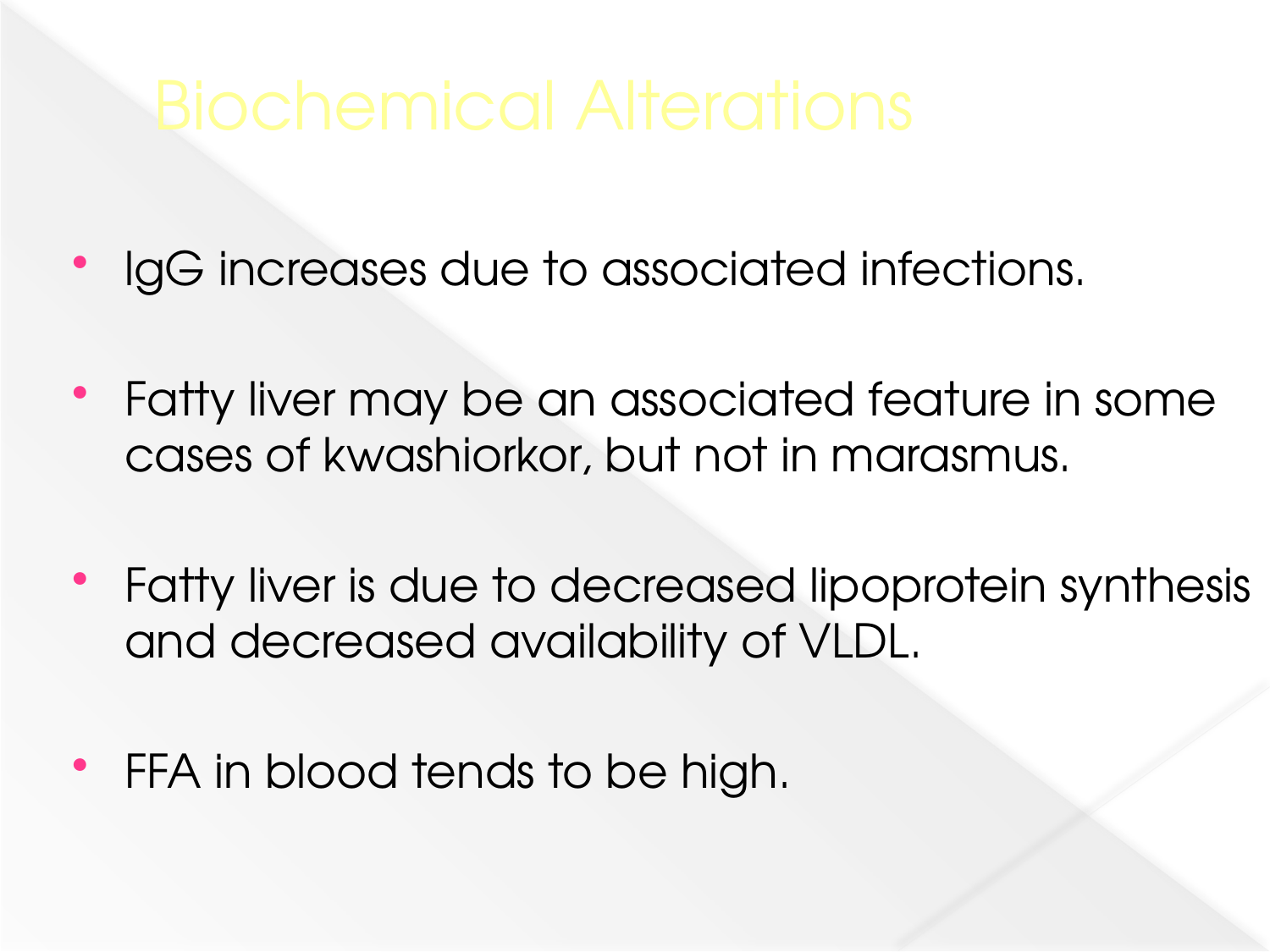

# Biochemical Alterations

lgG increases due to associated infections.

Fatty liver may be an associated feature in some cases of kwashiorkor, but not in marasmus.

Fatty liver is due to decreased lipoprotein synthesis and decreased availability of VLDL.

FFA in blood tends to be high.